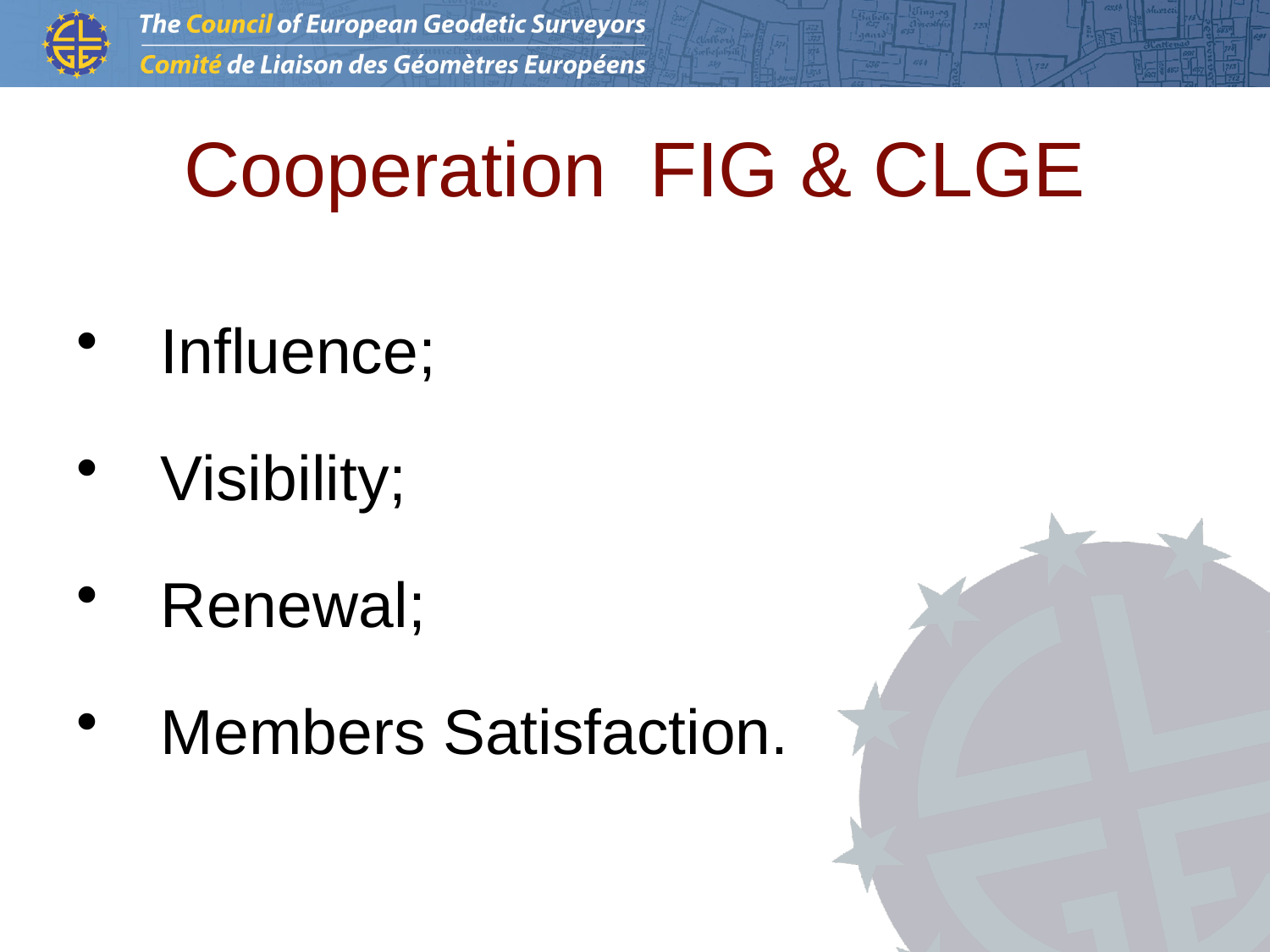

# Cooperation  FIG & CLGE
Influence;
Visibility;
Renewal;
Members Satisfaction.